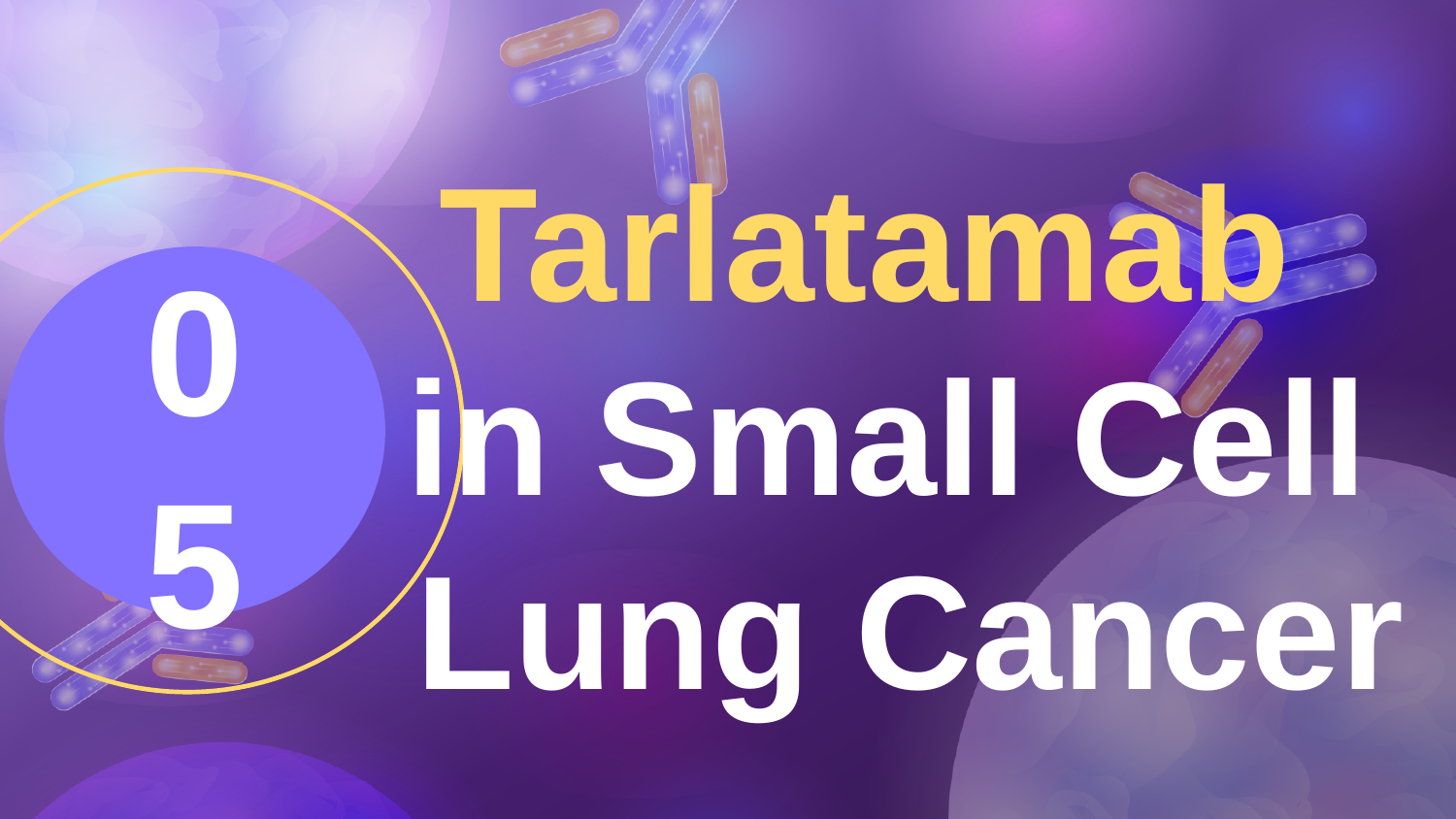

Tarlatamab
in Small Cell
Lung Cancer

05